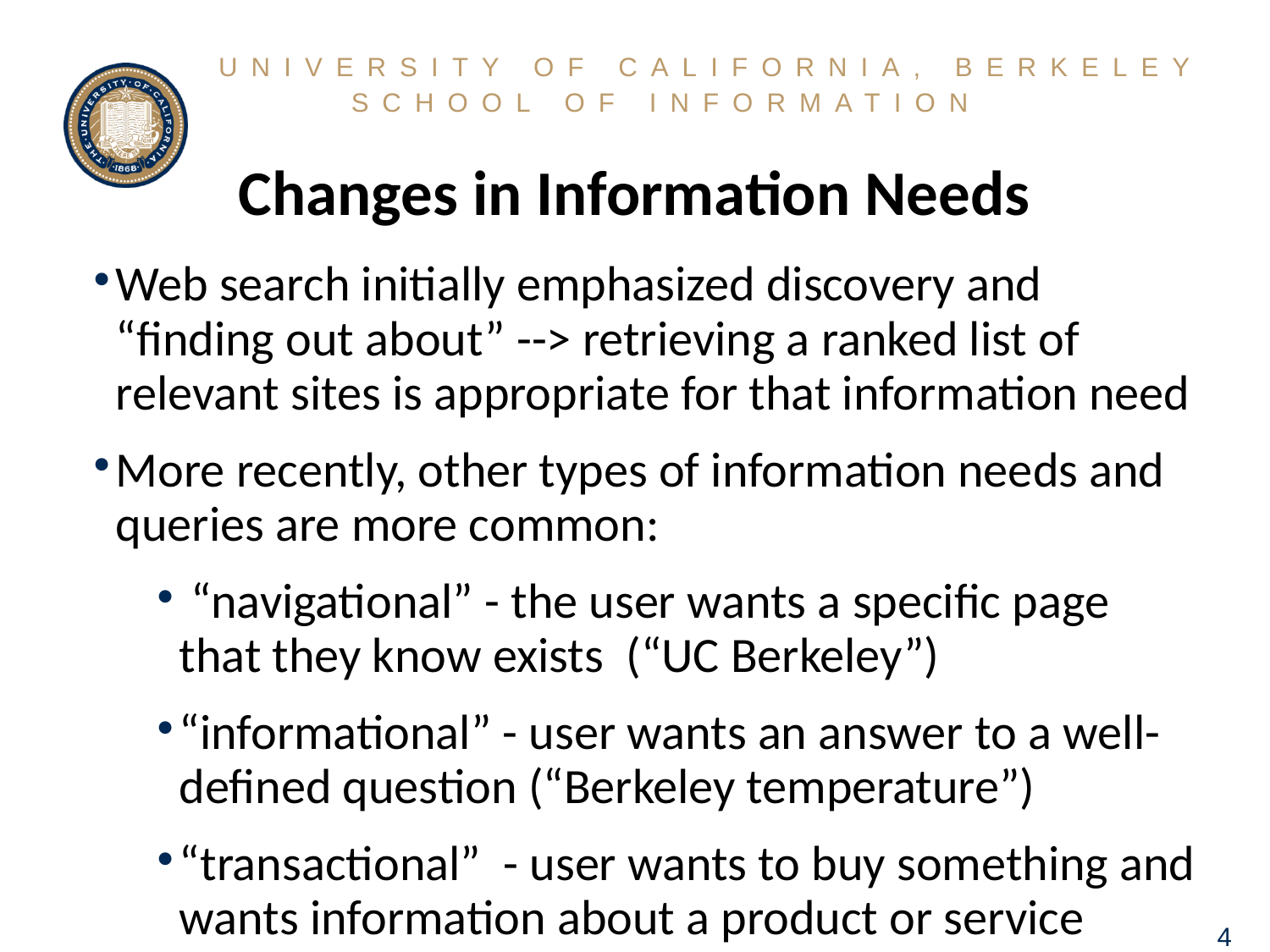

# Changes in Information Needs

Web search initially emphasized discovery and “finding out about” --> retrieving a ranked list of relevant sites is appropriate for that information need
More recently, other types of information needs and queries are more common:
 “navigational” - the user wants a specific page that they know exists  (“UC Berkeley”)
“informational” - user wants an answer to a well-defined question (“Berkeley temperature”)
“transactional”  - user wants to buy something and wants information about a product or service
4